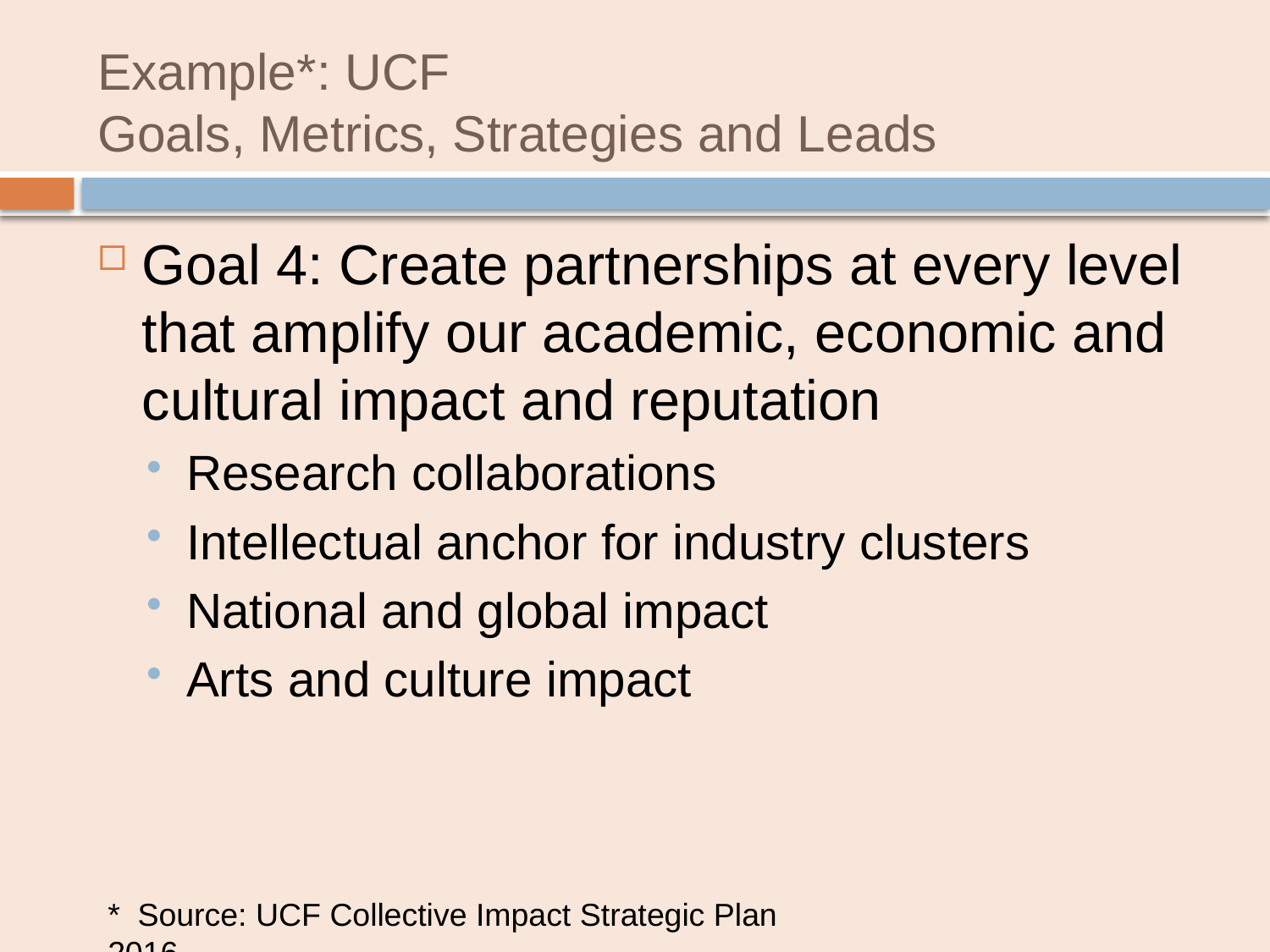

# Example*: UCF Goals, Metrics, Strategies and Leads
Goal 4: Create partnerships at every level that amplify our academic, economic and cultural impact and reputation
Research collaborations
Intellectual anchor for industry clusters
National and global impact
Arts and culture impact
*  Source: UCF Collective Impact Strategic Plan 2016